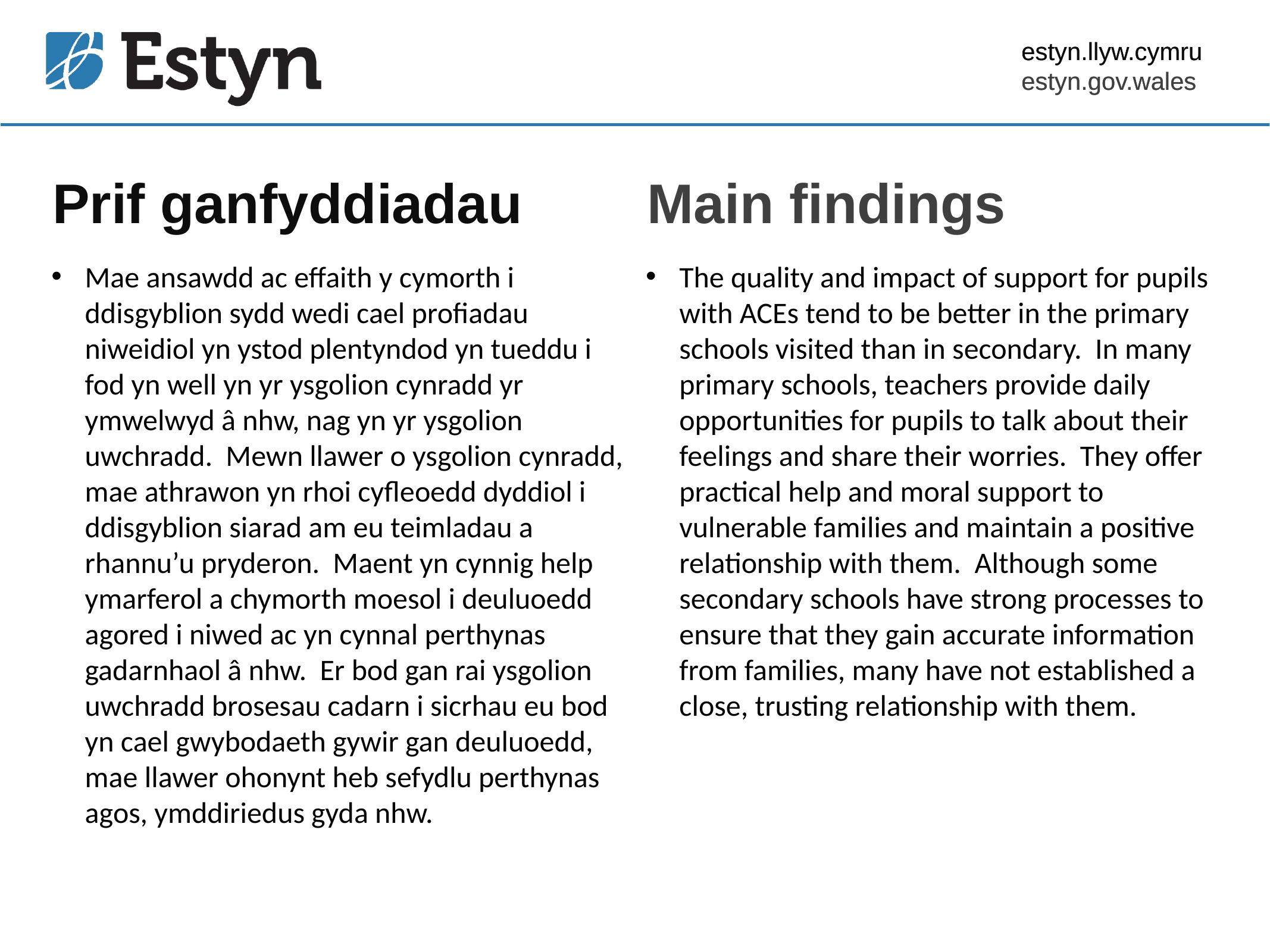

estyn.llyw.cymru
estyn.gov.wales
# Prif ganfyddiadau
Main findings
Mae ansawdd ac effaith y cymorth i ddisgyblion sydd wedi cael profiadau niweidiol yn ystod plentyndod yn tueddu i fod yn well yn yr ysgolion cynradd yr ymwelwyd â nhw, nag yn yr ysgolion uwchradd.  Mewn llawer o ysgolion cynradd, mae athrawon yn rhoi cyfleoedd dyddiol i ddisgyblion siarad am eu teimladau a rhannu’u pryderon.  Maent yn cynnig help ymarferol a chymorth moesol i deuluoedd agored i niwed ac yn cynnal perthynas gadarnhaol â nhw.  Er bod gan rai ysgolion uwchradd brosesau cadarn i sicrhau eu bod yn cael gwybodaeth gywir gan deuluoedd, mae llawer ohonynt heb sefydlu perthynas agos, ymddiriedus gyda nhw.

The quality and impact of support for pupils with ACEs tend to be better in the primary schools visited than in secondary.  In many primary schools, teachers provide daily opportunities for pupils to talk about their feelings and share their worries.  They offer practical help and moral support to vulnerable families and maintain a positive relationship with them.  Although some secondary schools have strong processes to ensure that they gain accurate information from families, many have not established a close, trusting relationship with them.